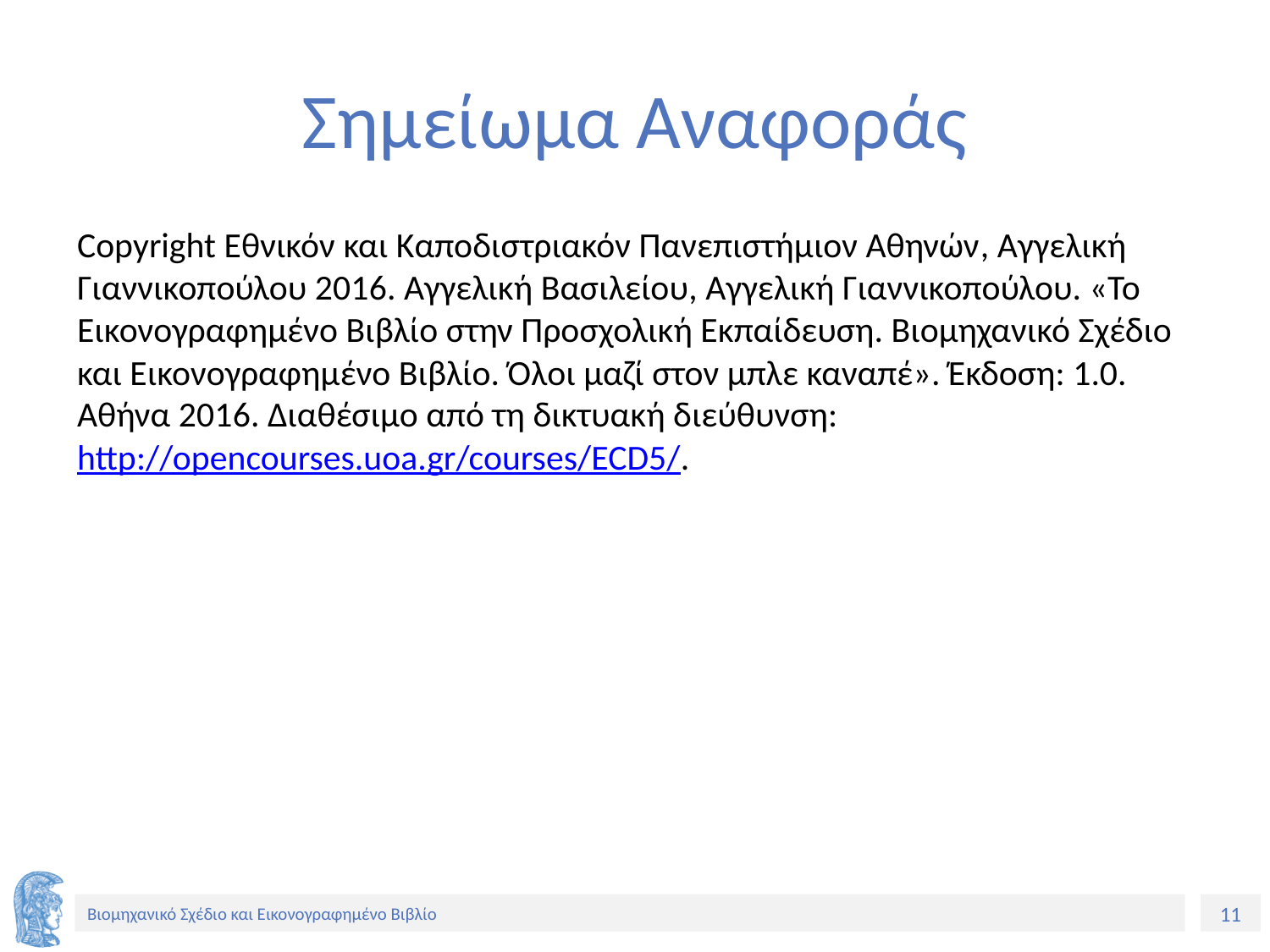

# Σημείωμα Αναφοράς
Copyright Εθνικόν και Καποδιστριακόν Πανεπιστήμιον Αθηνών, Αγγελική Γιαννικοπούλου 2016. Αγγελική Βασιλείου, Αγγελική Γιαννικοπούλου. «Το Εικονογραφημένο Βιβλίο στην Προσχολική Εκπαίδευση. Βιομηχανικό Σχέδιο και Εικονογραφημένο Βιβλίο. Όλοι μαζί στον μπλε καναπέ». Έκδοση: 1.0. Αθήνα 2016. Διαθέσιμο από τη δικτυακή διεύθυνση: http://opencourses.uoa.gr/courses/ECD5/.